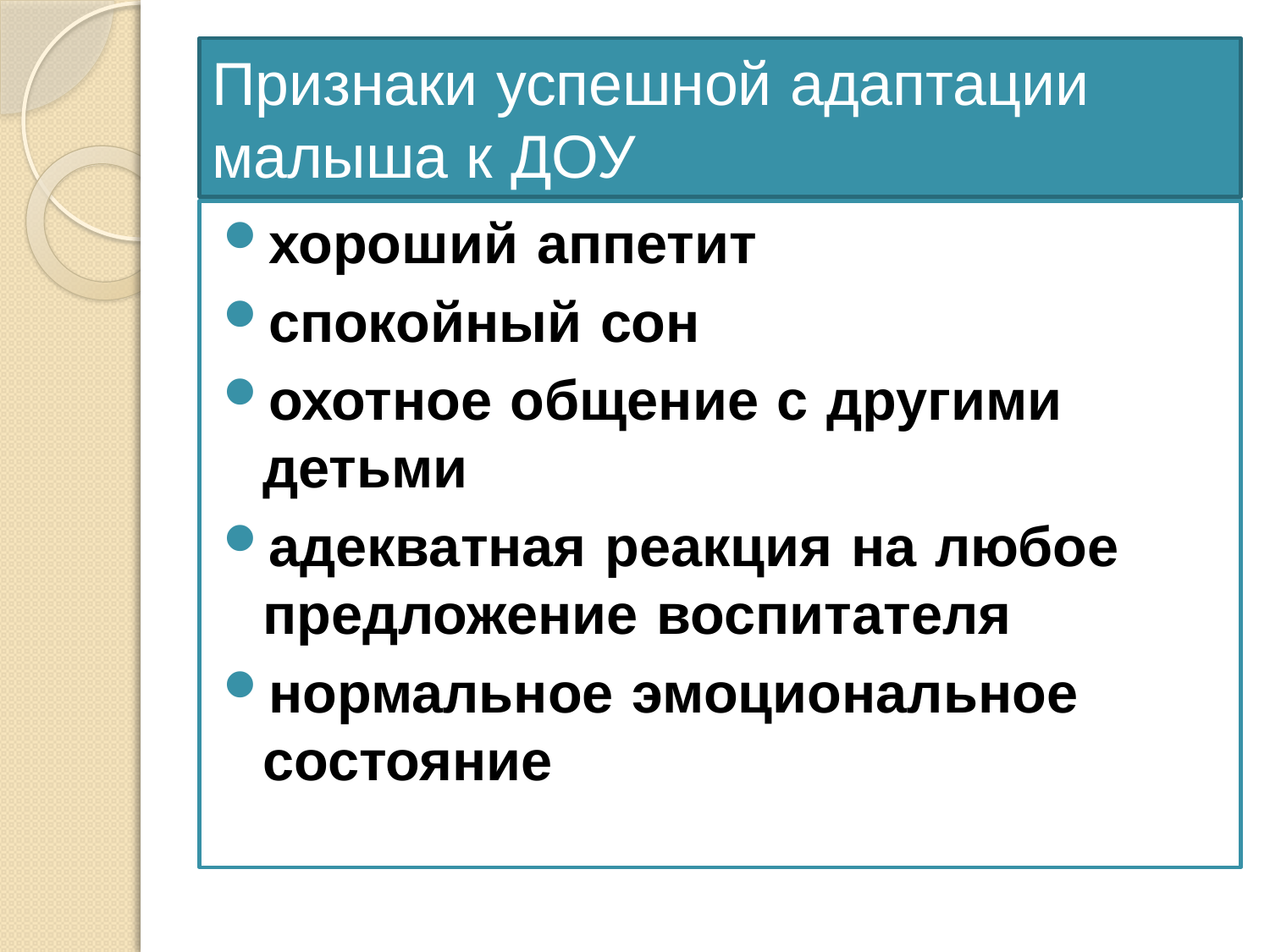

# Признаки успешной адаптации малыша к ДОУ
хороший аппетит
спокойный сон
охотное общение с другими детьми
адекватная реакция на любое предложение воспитателя
нормальное эмоциональное состояние